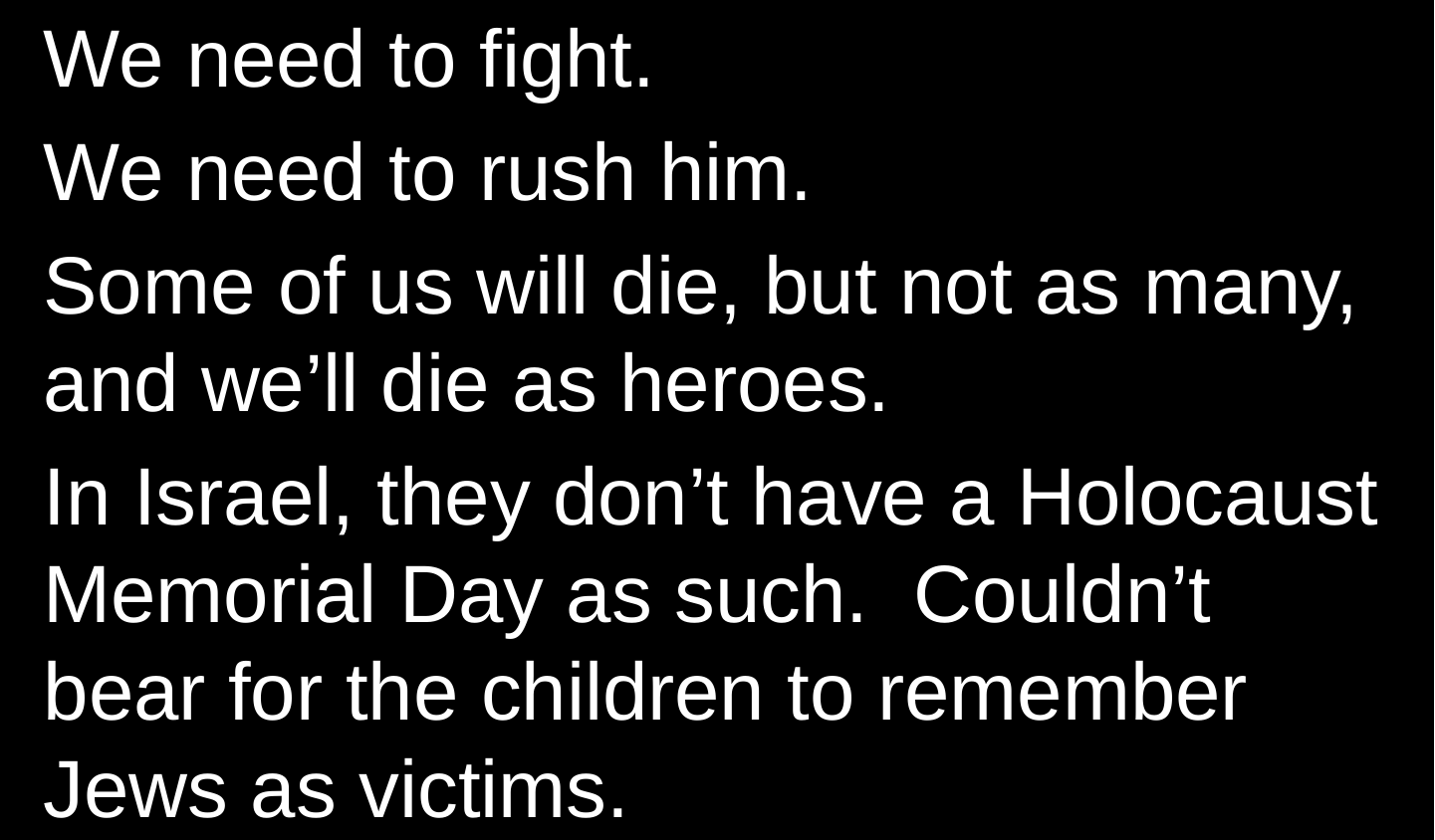

We need to fight.
We need to rush him.
Some of us will die, but not as many, and we’ll die as heroes.
In Israel, they don’t have a Holocaust Memorial Day as such.  Couldn’t bear for the children to remember Jews as victims.